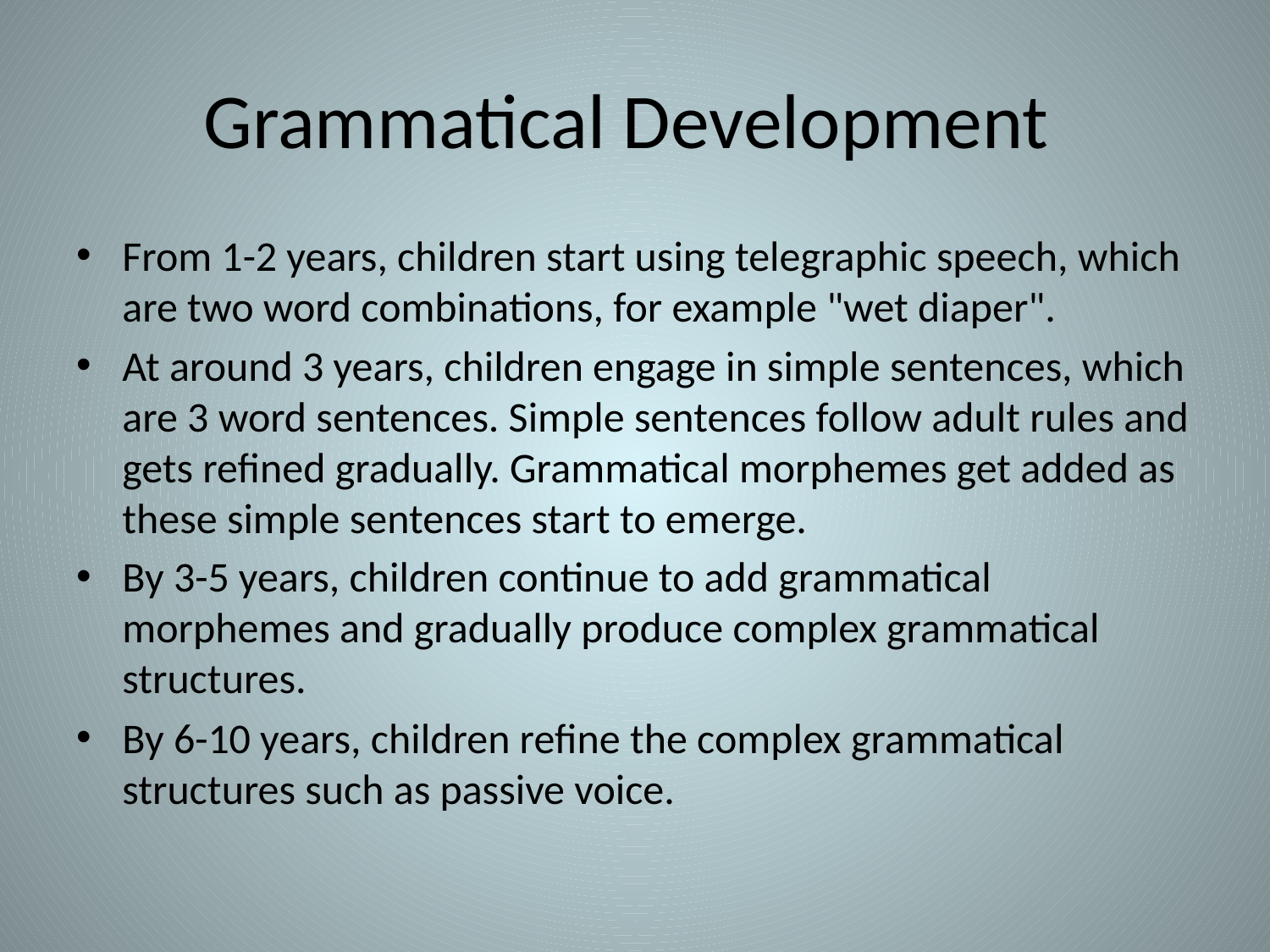

# Grammatical Development
From 1-2 years, children start using telegraphic speech, which are two word combinations, for example "wet diaper".
At around 3 years, children engage in simple sentences, which are 3 word sentences. Simple sentences follow adult rules and gets refined gradually. Grammatical morphemes get added as these simple sentences start to emerge.
By 3-5 years, children continue to add grammatical morphemes and gradually produce complex grammatical structures.
By 6-10 years, children refine the complex grammatical structures such as passive voice.